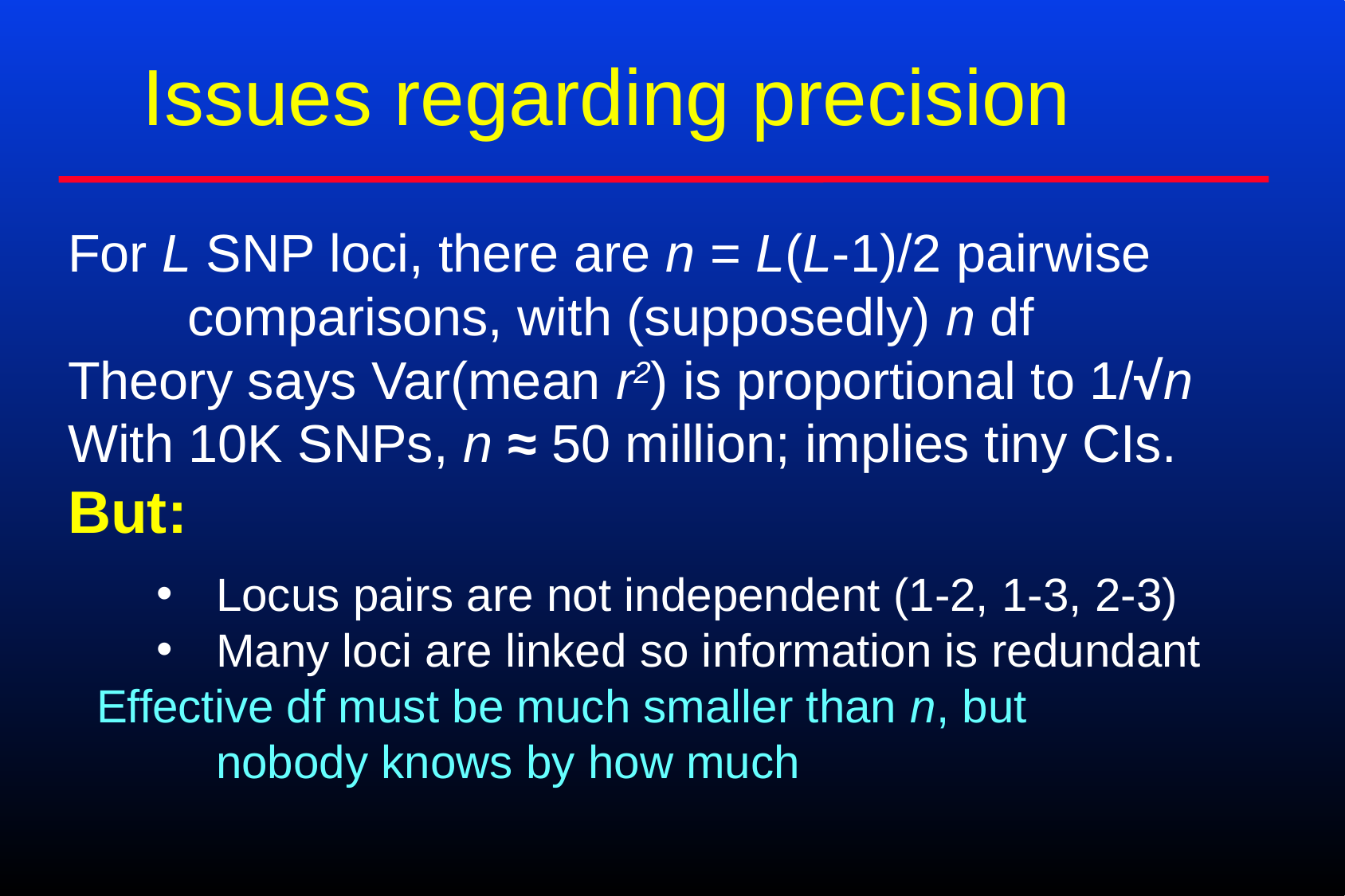

Issues regarding precision

For L SNP loci, there are n = L(L-1)/2 pairwise
		comparisons, with (supposedly) n df
Theory says Var(mean r2) is proportional to 1/√n
With 10K SNPs, n ≈ 50 million; implies tiny CIs.
But:

Locus pairs are not independent (1-2, 1-3, 2-3)
Many loci are linked so information is redundant
Effective df must be much smaller than n, but
		nobody knows by how much